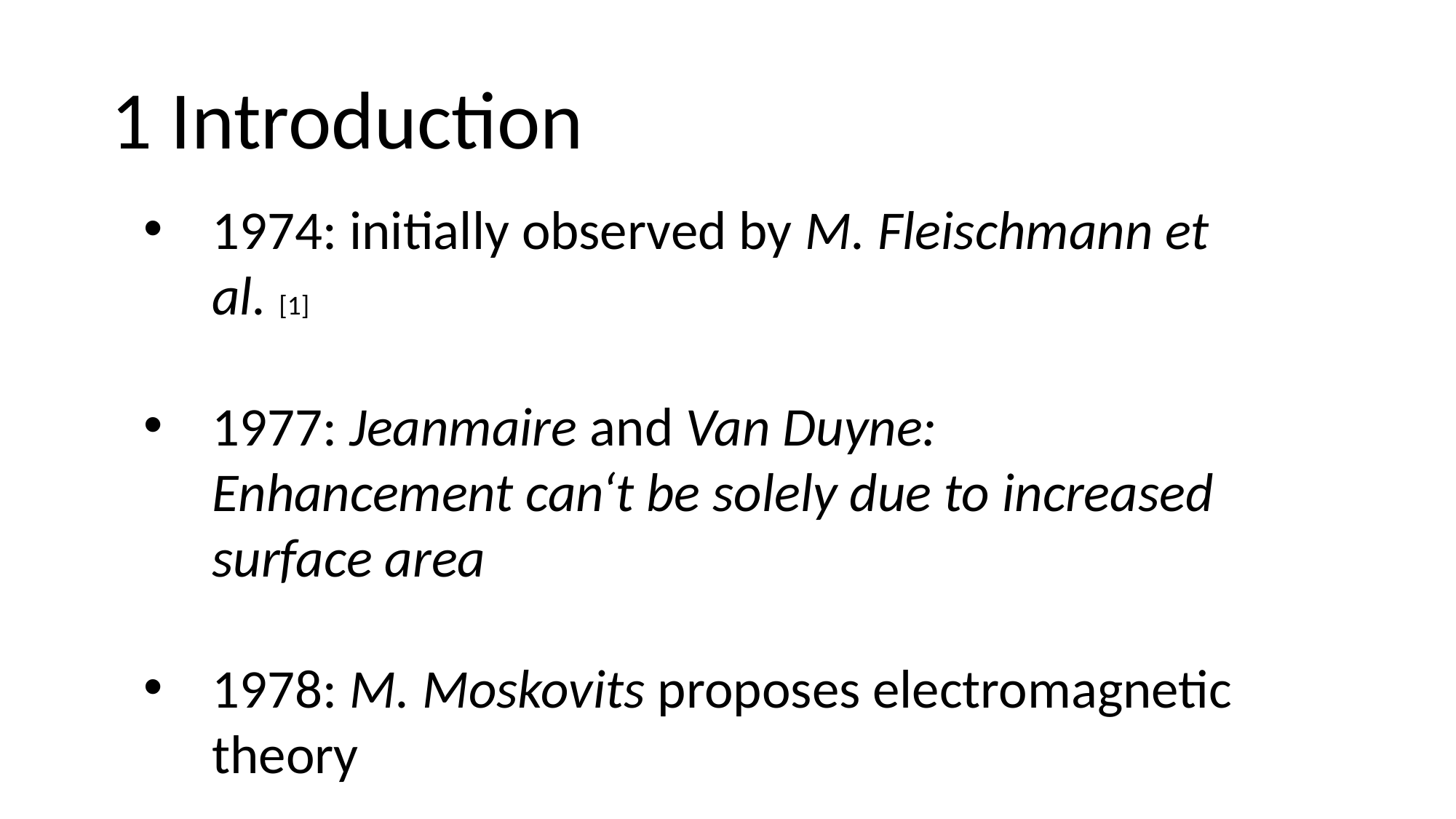

# 1 Introduction
1974: initially observed by M. Fleischmann et al. [1]

1977: Jeanmaire and Van Duyne: Enhancement can‘t be solely due to increased surface area

1978: M. Moskovits proposes electromagnetic theory